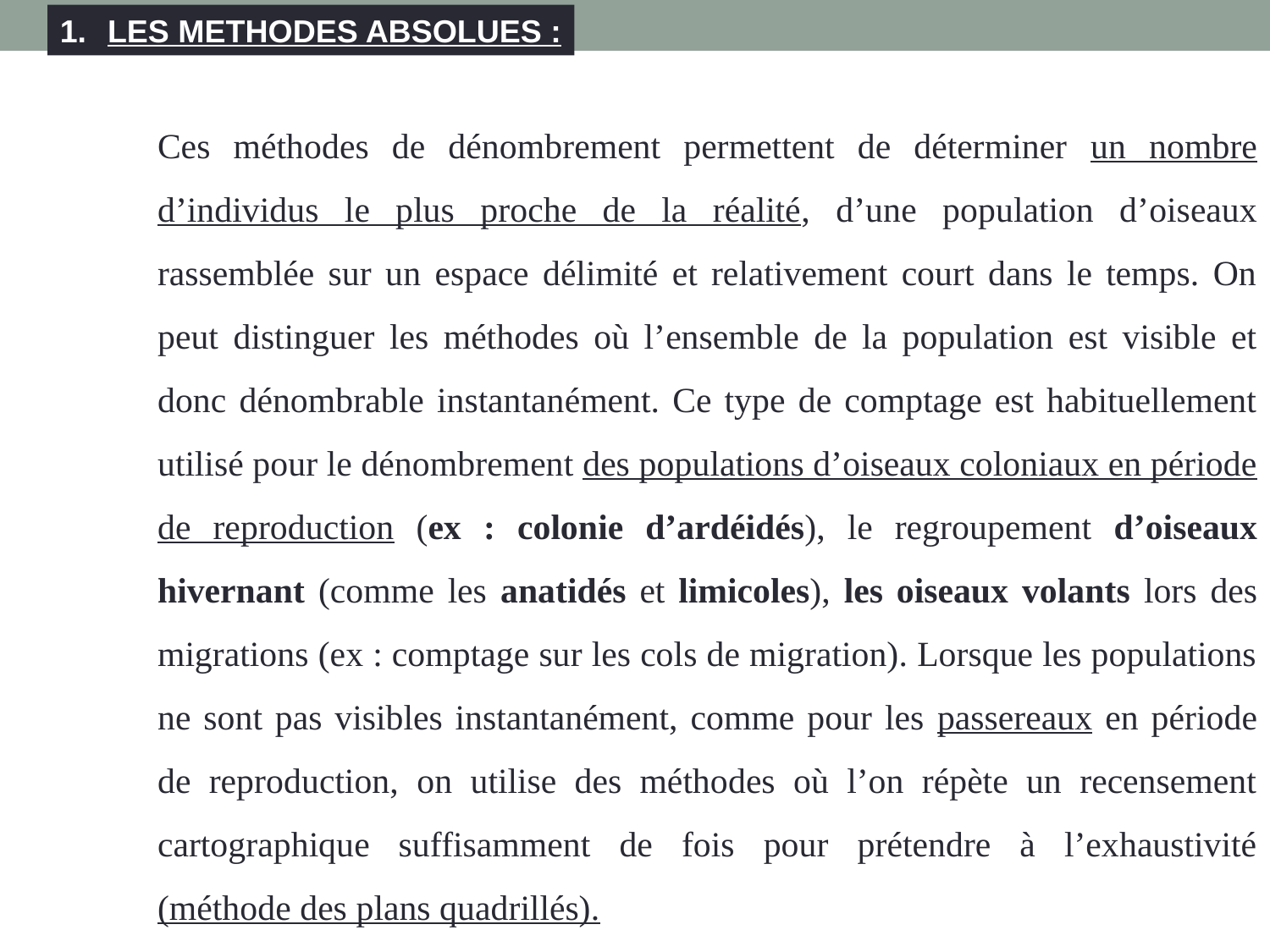

LES METHODES ABSOLUES :
Ces méthodes de dénombrement permettent de déterminer un nombre d’individus le plus proche de la réalité, d’une population d’oiseaux rassemblée sur un espace délimité et relativement court dans le temps. On peut distinguer les méthodes où l’ensemble de la population est visible et donc dénombrable instantanément. Ce type de comptage est habituellement utilisé pour le dénombrement des populations d’oiseaux coloniaux en période de reproduction (ex : colonie d’ardéidés), le regroupement d’oiseaux hivernant (comme les anatidés et limicoles), les oiseaux volants lors des migrations (ex : comptage sur les cols de migration). Lorsque les populations ne sont pas visibles instantanément, comme pour les passereaux en période de reproduction, on utilise des méthodes où l’on répète un recensement cartographique suffisamment de fois pour prétendre à l’exhaustivité (méthode des plans quadrillés).